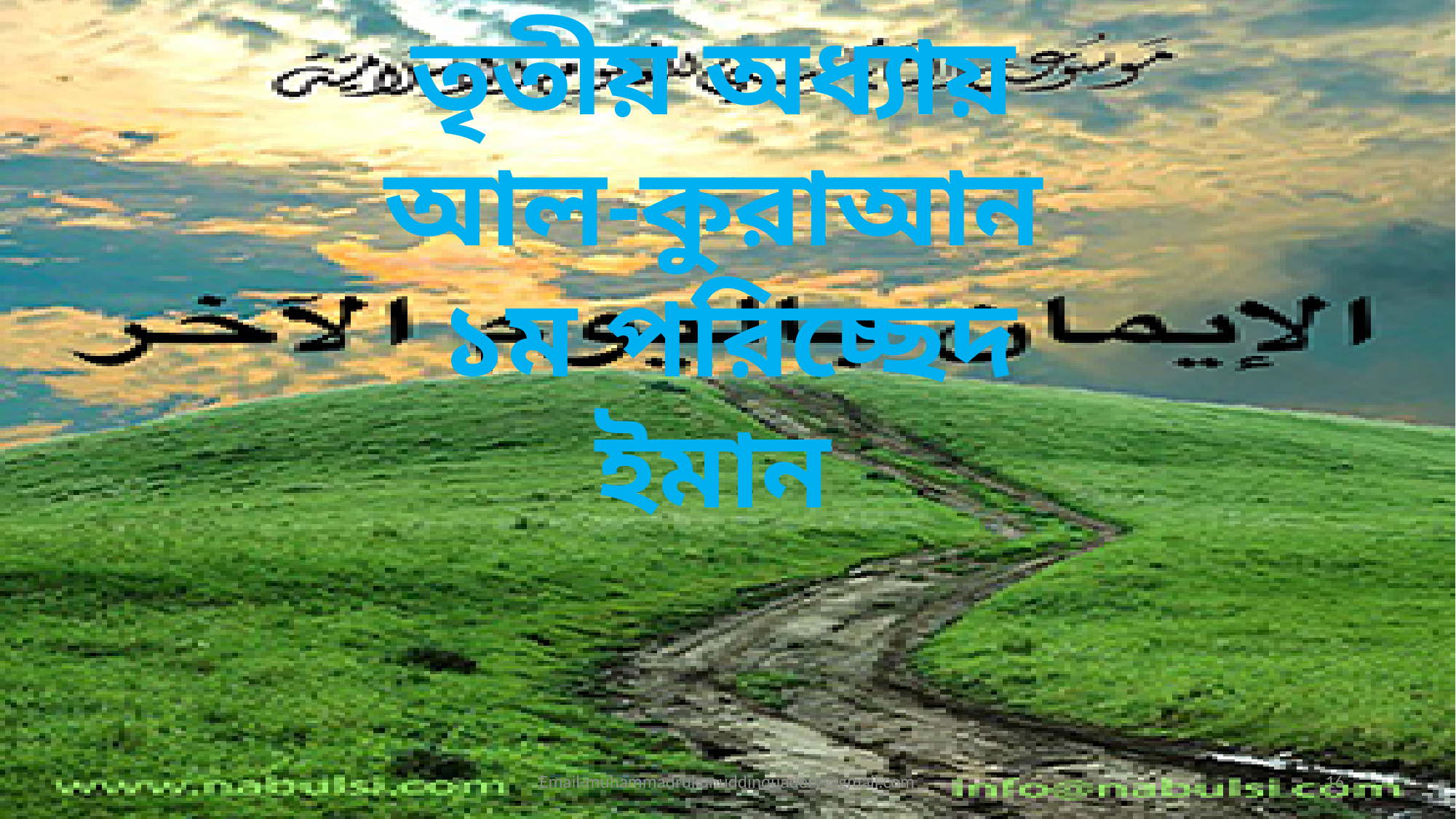

তৃতীয় অধ্যায়
আল-কুরাআন
১ম পরিচ্ছেদ
ইমান
Email-muhammadrukunuddinquadery@gmail.com
16